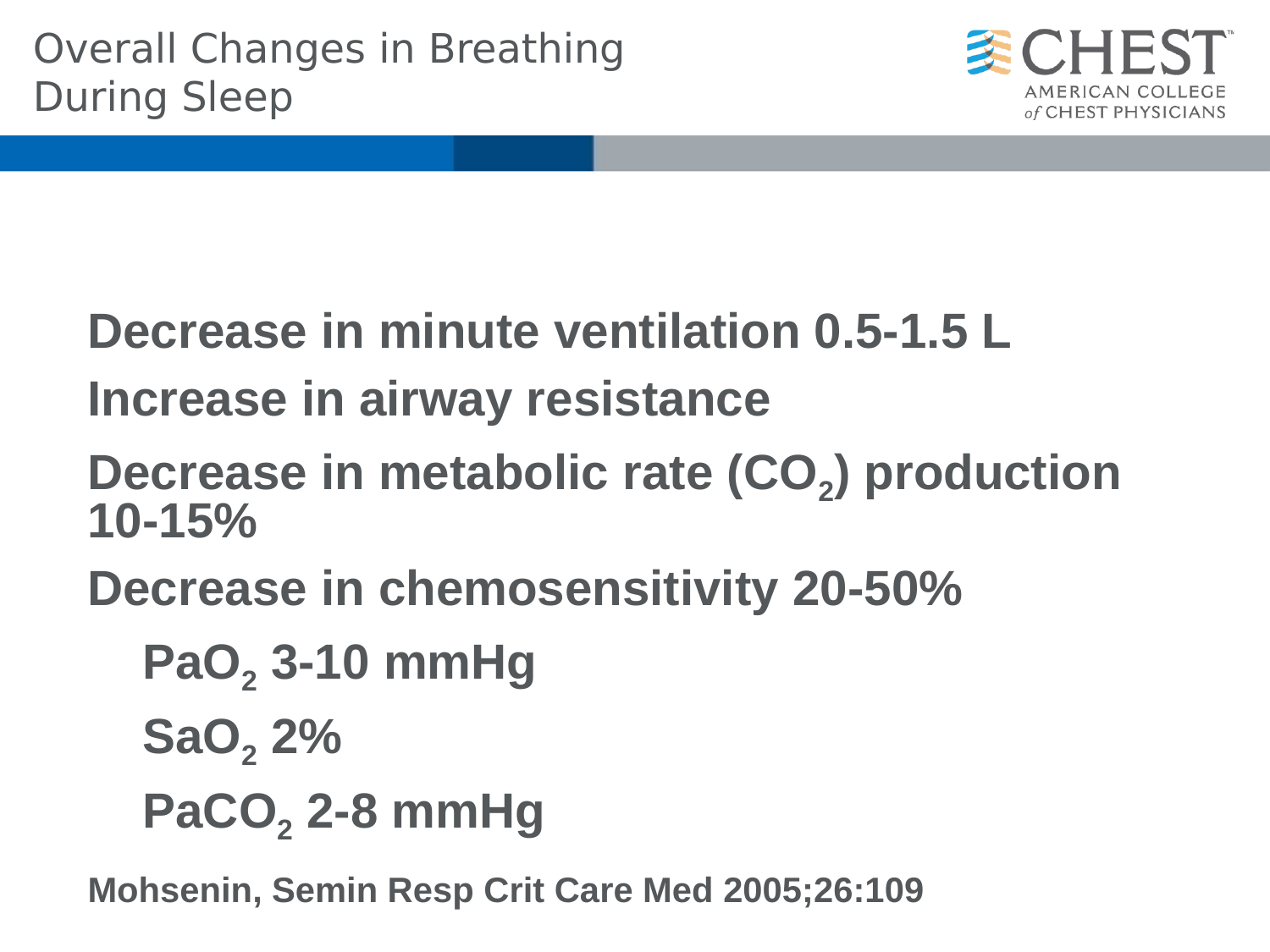

# Overall Changes in Breathing During Sleep
Decrease in minute ventilation 0.5-1.5 L
Increase in airway resistance
Decrease in metabolic rate (CO2) production 10-15%
Decrease in chemosensitivity 20-50%
    PaO2 3-10 mmHg
    SaO2 2%
    PaCO2 2-8 mmHg
Mohsenin, Semin Resp Crit Care Med 2005;26:109